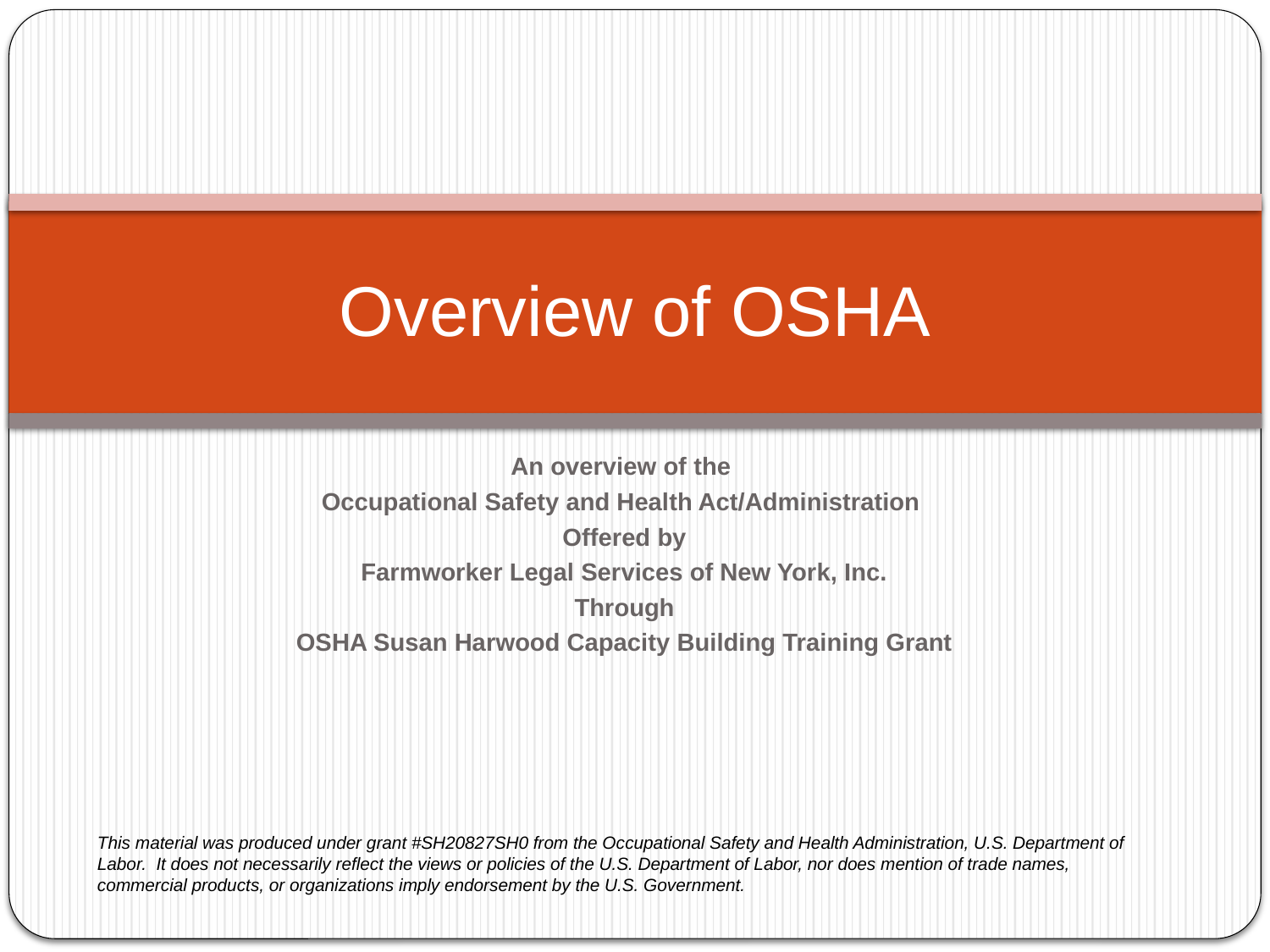

# Overview of OSHA
An overview of the
Occupational Safety and Health Act/Administration
Offered by
Farmworker Legal Services of New York, Inc.
Through
OSHA Susan Harwood Capacity Building Training Grant
This material was produced under grant #SH20827SH0 from the Occupational Safety and Health Administration, U.S. Department of Labor.  It does not necessarily reflect the views or policies of the U.S. Department of Labor, nor does mention of trade names, commercial products, or organizations imply endorsement by the U.S. Government.